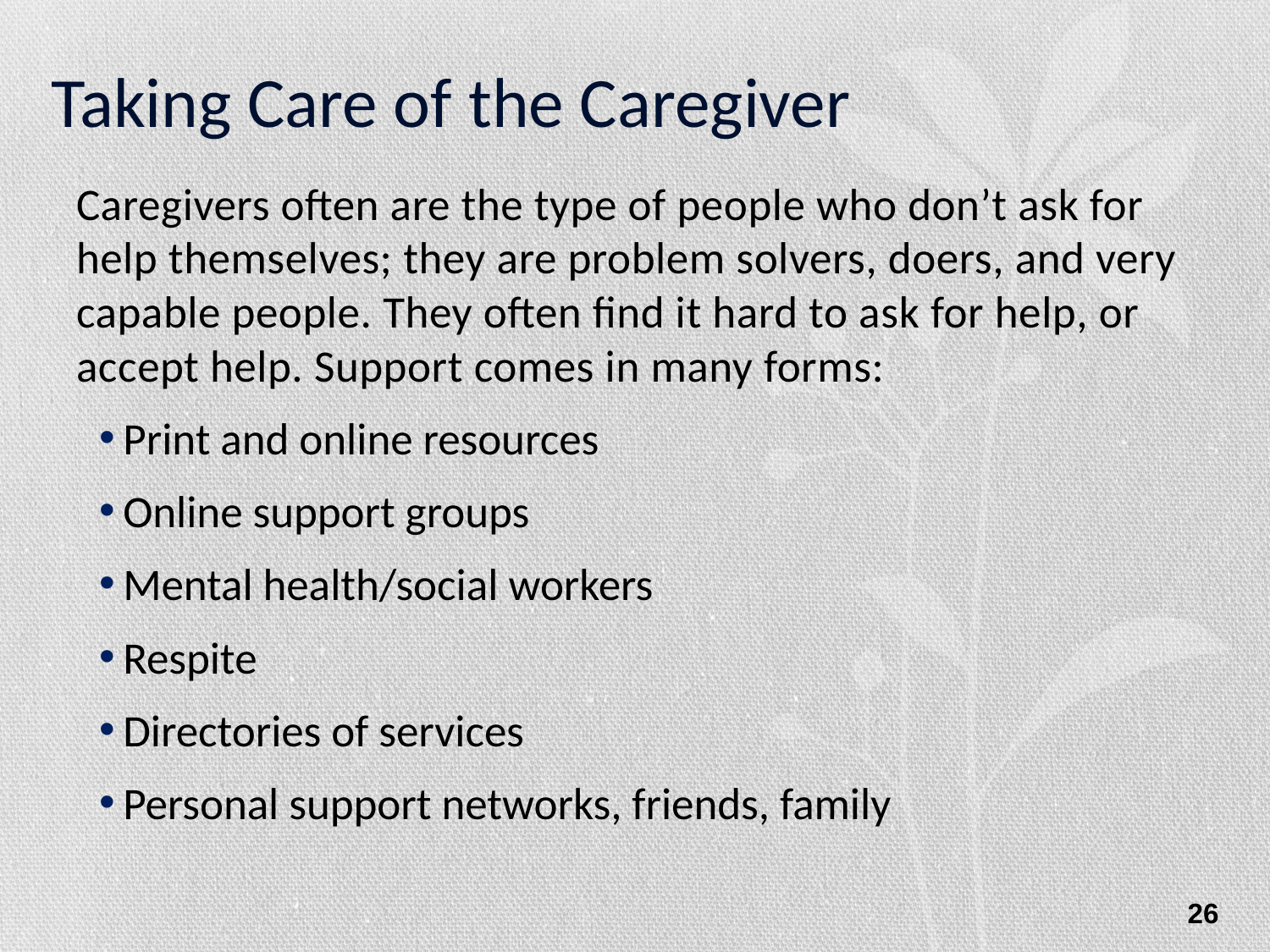

# Taking Care of the Caregiver
Caregivers often are the type of people who don’t ask for help themselves; they are problem solvers, doers, and very capable people. They often find it hard to ask for help, or accept help. Support comes in many forms:
Print and online resources
Online support groups
Mental health/social workers
Respite
Directories of services
Personal support networks, friends, family

26